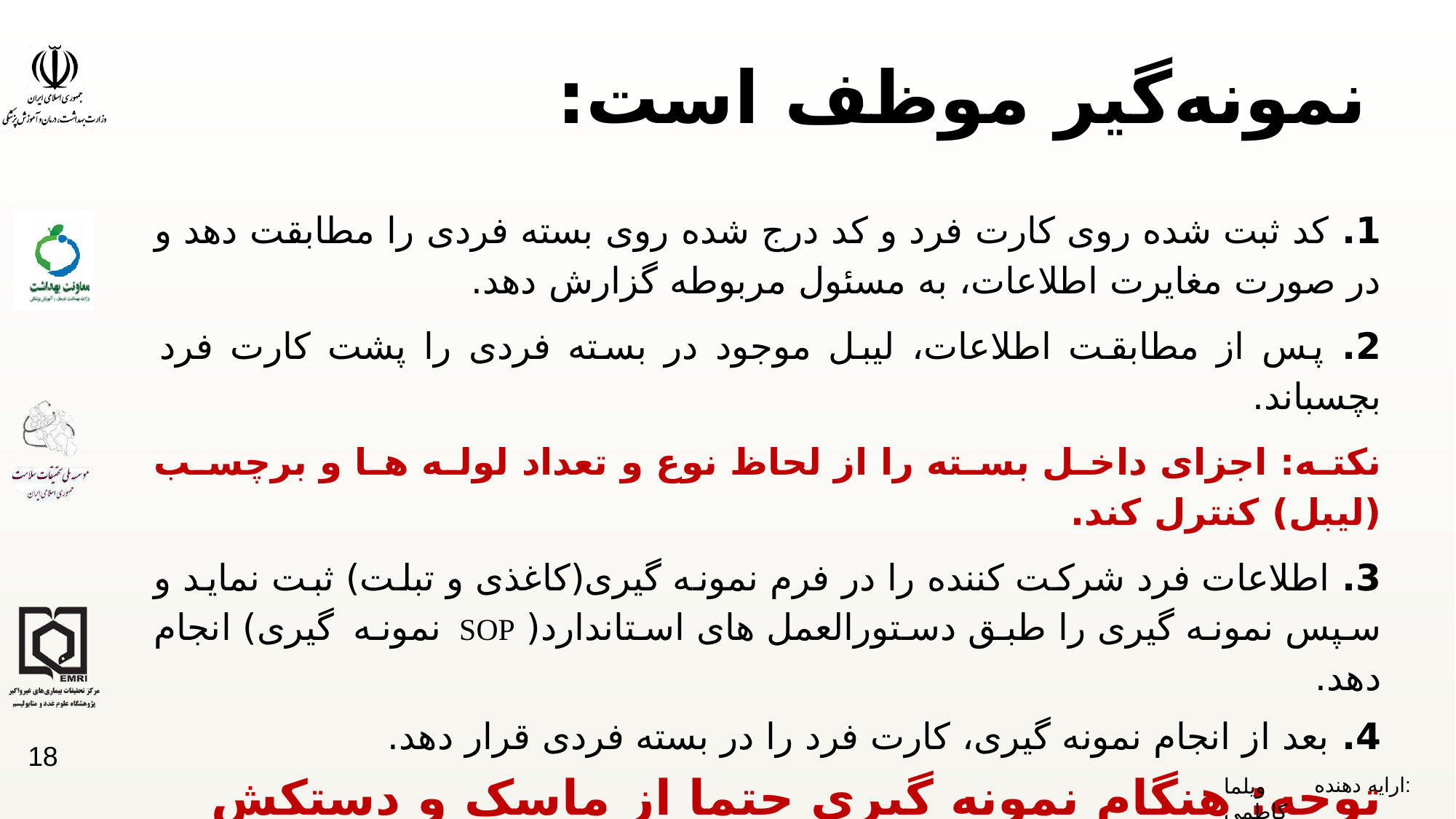

# نمونه‌گیر موظف است:
1. کد ثبت شده روی کارت فرد و کد درج شده روی بسته فردی را مطابقت دهد و در صورت مغایرت اطلاعات، به مسئول مربوطه گزارش دهد.
2. پس از مطابقت اطلاعات، لیبل موجود در بسته فردی را پشت کارت فرد بچسباند.
نکته: اجزای داخل بسته را از لحاظ نوع و تعداد لوله ها و برچسب (لیبل) کنترل کند.
3. اطلاعات فرد شرکت کننده را در فرم نمونه گیری(کاغذی و تبلت) ثبت نماید و سپس نمونه گیری را طبق دستورالعمل های استاندارد( SOP نمونه گیری) انجام دهد.
4. بعد از انجام نمونه گیری، کارت فرد را در بسته فردی قرار دهد.
توجه: هنگام نمونه گیری حتما از ماسک و دستکش استفاده نماید.
18
ویلما کاظمی